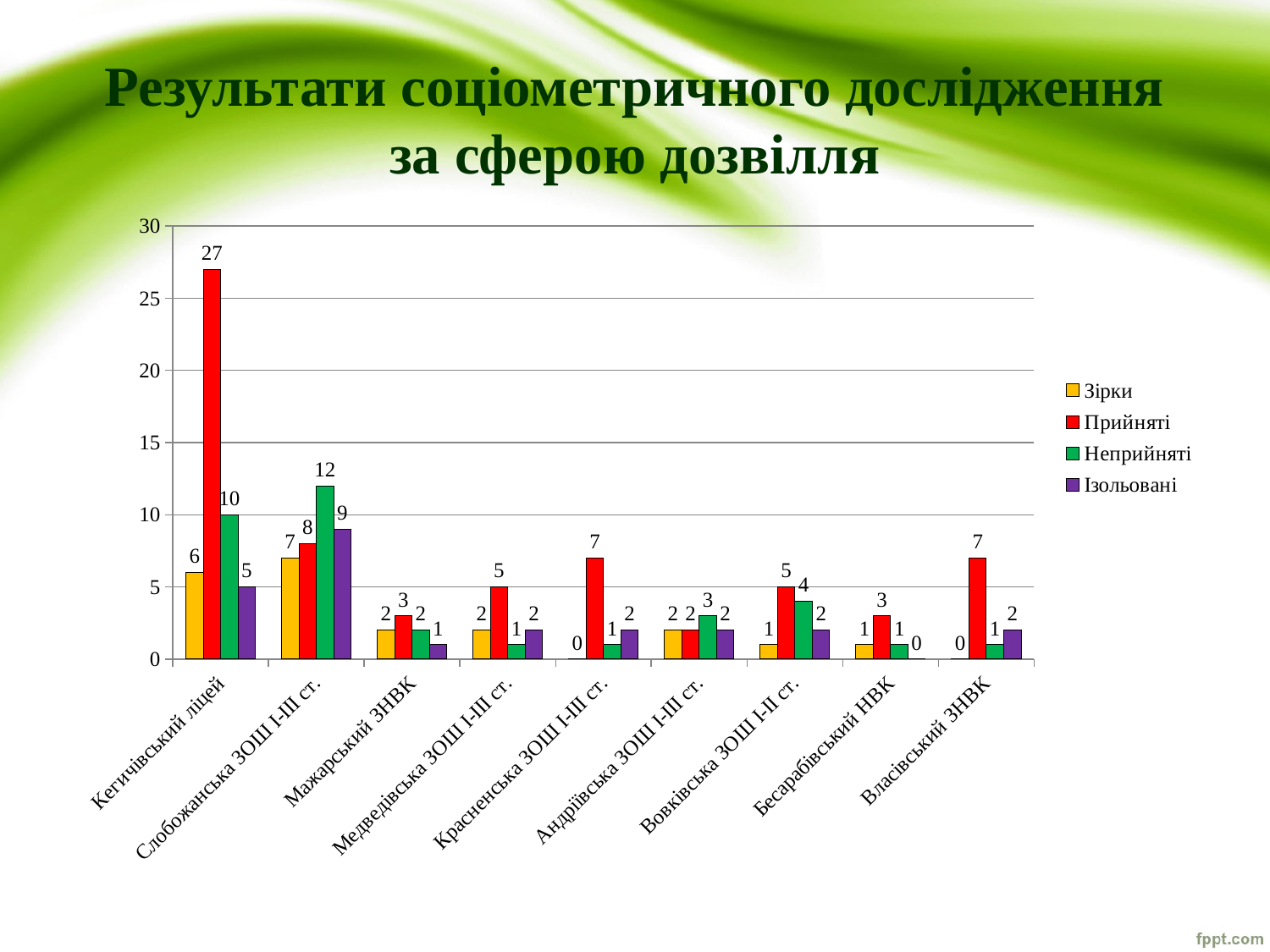

# Результати соціометричного дослідження за сферою дозвілля

### Chart

| Category |  |  |  |  |
|---|---|---|---|---|
| Кегичівський ліцей | 6.0 | 27.0 | 10.0 | 5.0 |
| Слобожанська ЗОШ І-ІІІ ст. | 7.0 | 8.0 | 12.0 | 9.0 |
| Мажарський ЗНВК | 2.0 | 3.0 | 2.0 | 1.0 |
| Медведівська ЗОШ І-ІІІ ст. | 2.0 | 5.0 | 1.0 | 2.0 |
| Красненська ЗОШ І-ІІІ ст. | 0.0 | 7.0 | 1.0 | 2.0 |
| Андріївська ЗОШ І-ІІІ ст. | 2.0 | 2.0 | 3.0 | 2.0 |
| Вовківська ЗОШ І-ІІ ст. | 1.0 | 5.0 | 4.0 | 2.0 |
| Бесарабівський НВК | 1.0 | 3.0 | 1.0 | 0.0 |
| Власівський ЗНВК | 0.0 | 7.0 | 1.0 | 2.0 |